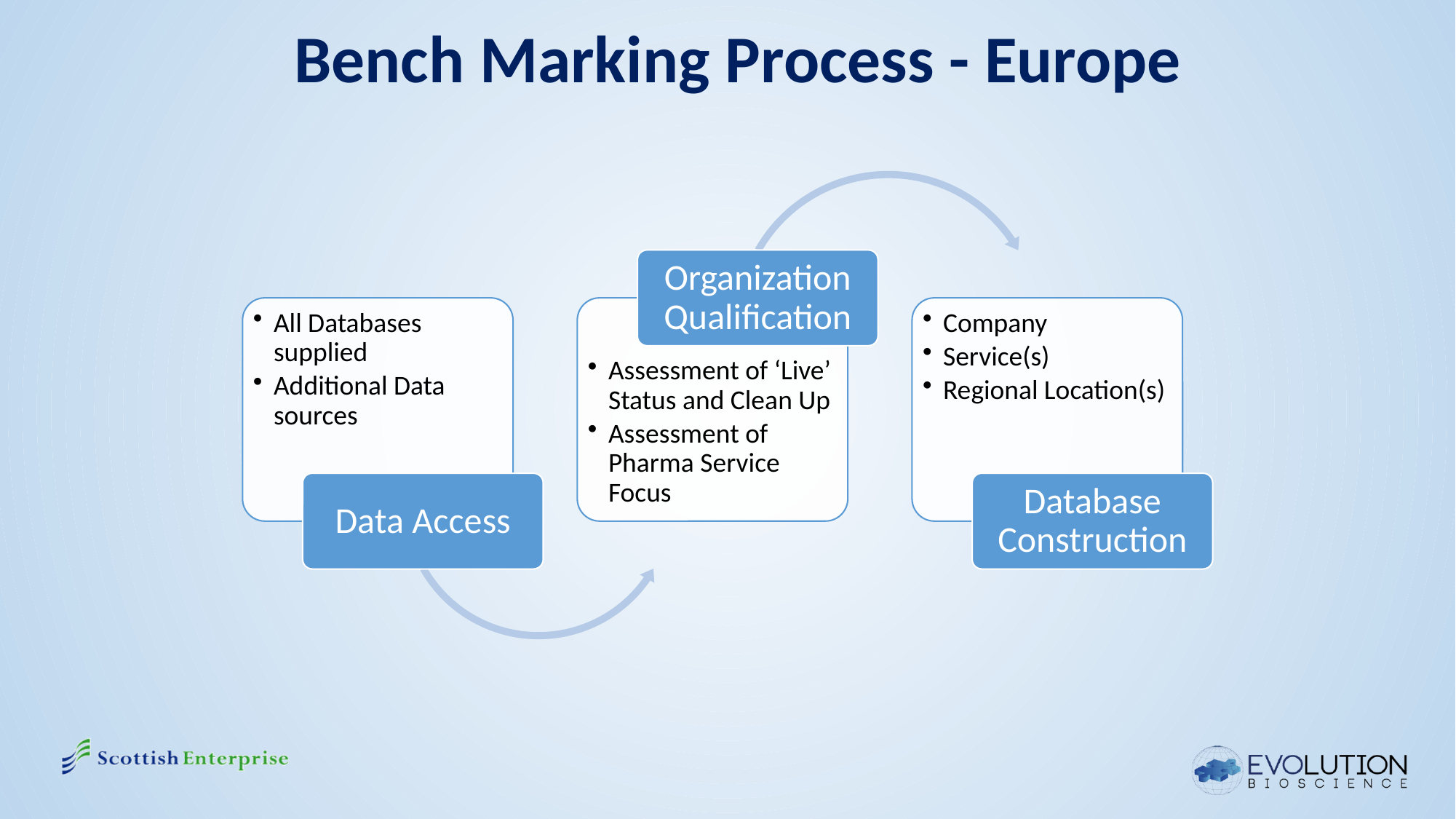

# Bench Marking Process - Europe
All Databases supplied
Additional Data sources
Data Access
Assessment of ‘Live’ Status and Clean Up
Assessment of Pharma Service Focus
Organization Qualification
Company
Service(s)
Regional Location(s)
Database Construction